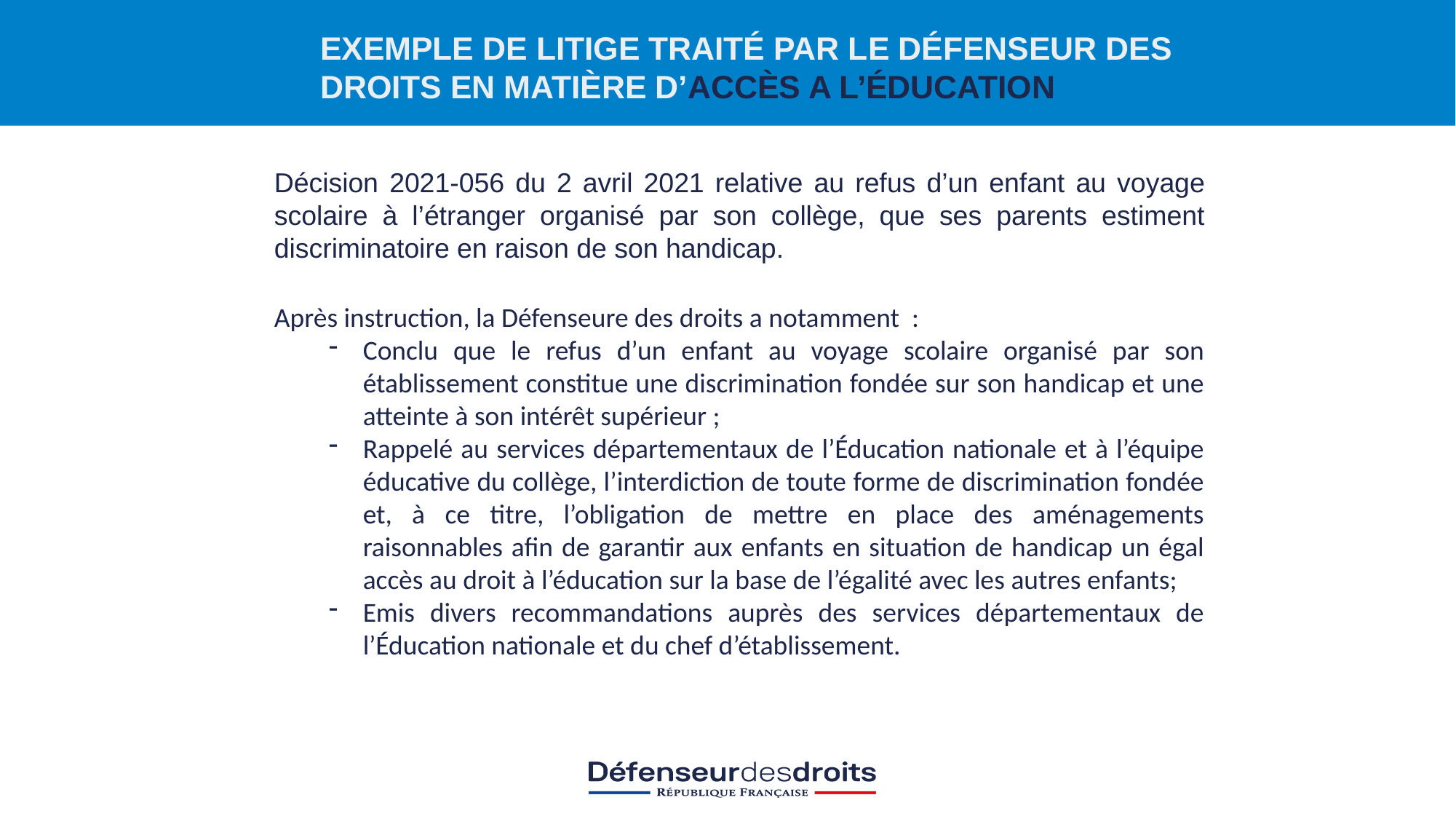

EXEMPLE de litige traité par le Défenseur DES DROITS en matière d’Accès a l’éducation
Décision 2021-056 du 2 avril 2021 relative au refus d’un enfant au voyage scolaire à l’étranger organisé par son collège, que ses parents estiment discriminatoire en raison de son handicap.
Après instruction, la Défenseure des droits a notamment  :
Conclu que le refus d’un enfant au voyage scolaire organisé par son établissement constitue une discrimination fondée sur son handicap et une atteinte à son intérêt supérieur ;
Rappelé au services départementaux de l’Éducation nationale et à l’équipe éducative du collège, l’interdiction de toute forme de discrimination fondée et, à ce titre, l’obligation de mettre en place des aménagements raisonnables afin de garantir aux enfants en situation de handicap un égal accès au droit à l’éducation sur la base de l’égalité avec les autres enfants;
Emis divers recommandations auprès des services départementaux de l’Éducation nationale et du chef d’établissement.